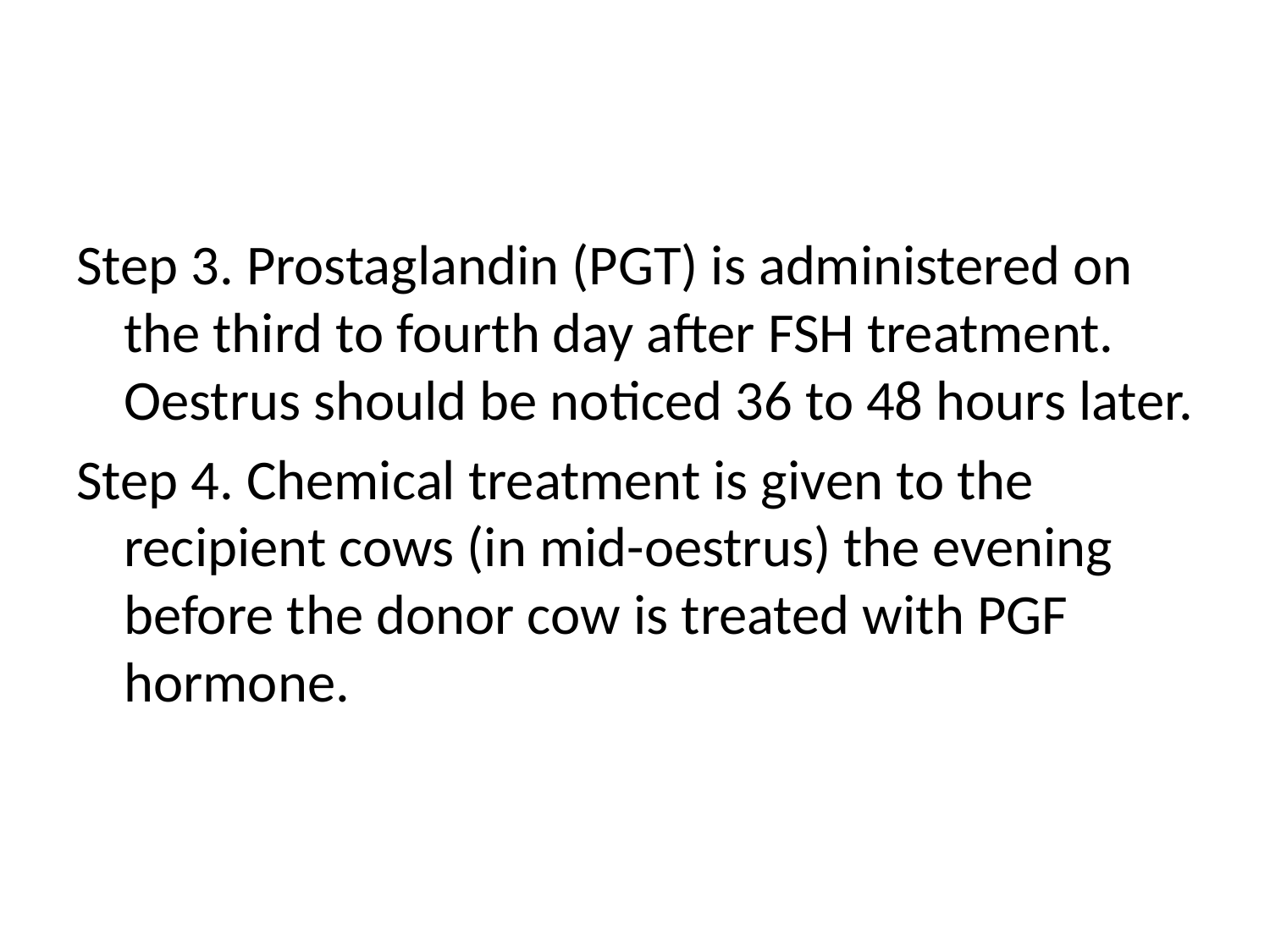

#
Step 3. Prostaglandin (PGT) is administered on the third to fourth day after FSH treatment. Oestrus should be noticed 36 to 48 hours later.
Step 4. Chemical treatment is given to the recipient cows (in mid-oestrus) the evening before the donor cow is treated with PGF hormone.